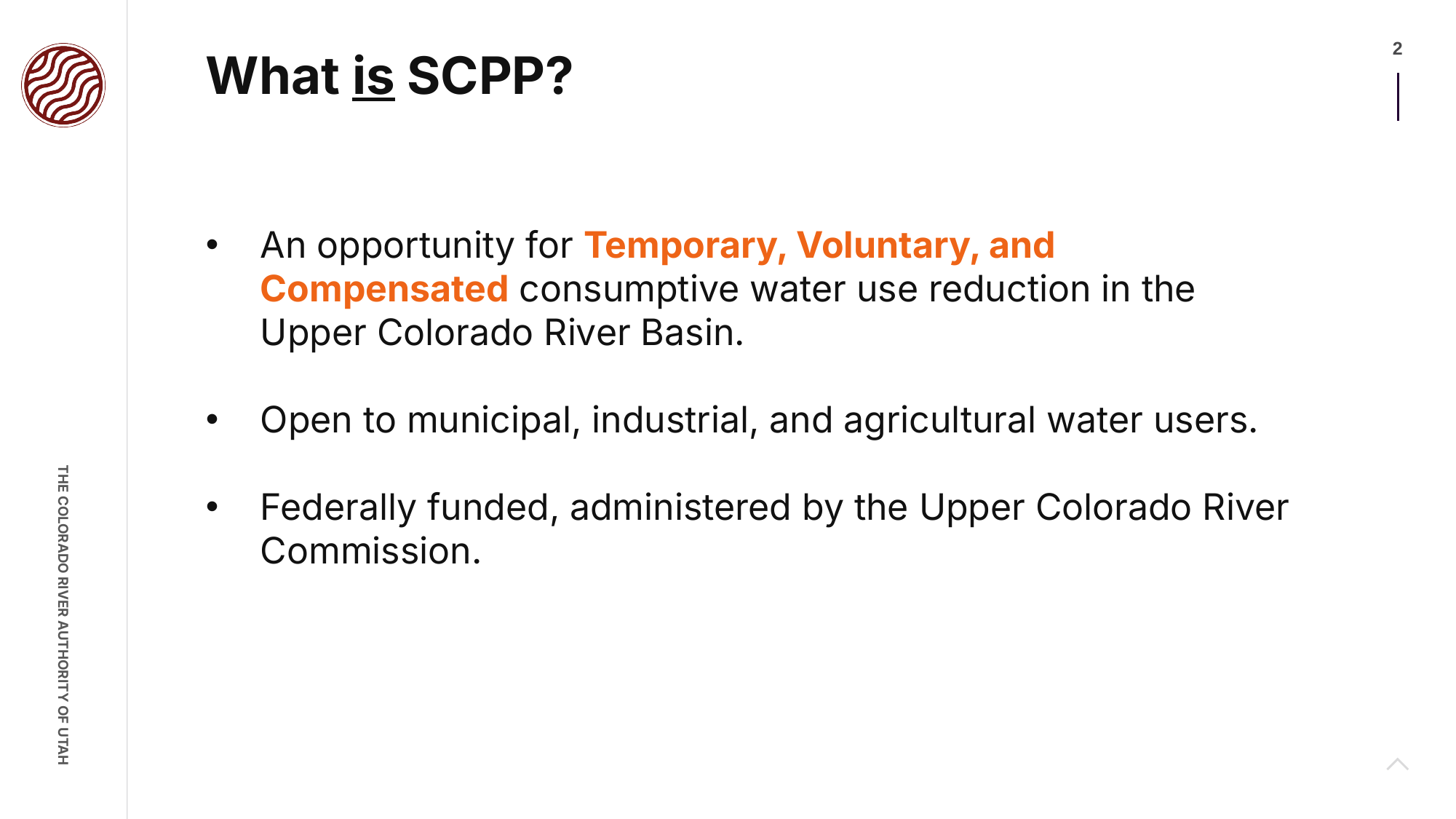

# What is SCPP?
An opportunity for Temporary, Voluntary, and Compensated consumptive water use reduction in the Upper Colorado River Basin.

Open to municipal, industrial, and agricultural water users.

Federally funded, administered by the Upper Colorado River Commission.